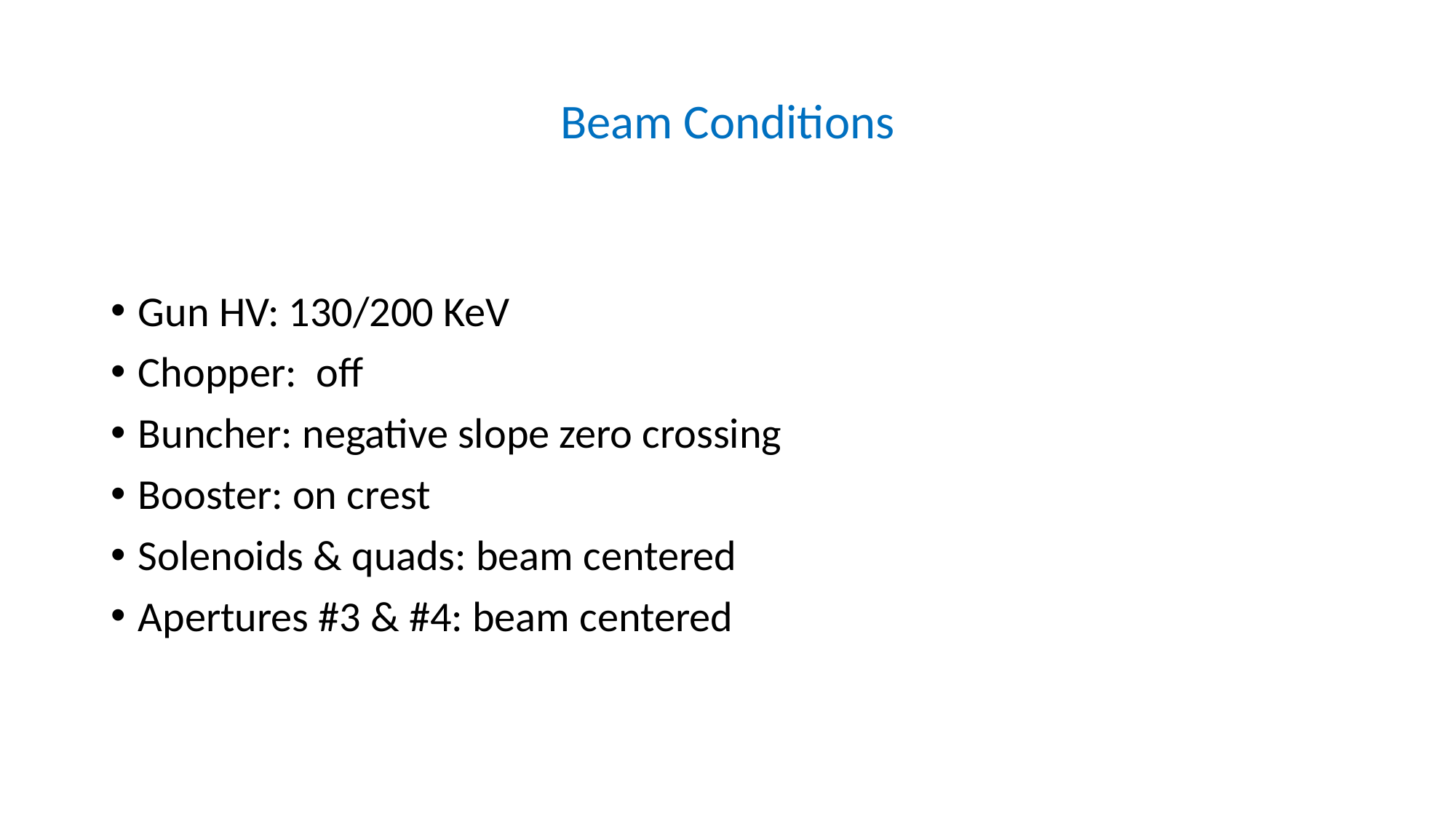

# Beam Conditions

Gun HV: 130/200 KeV
Chopper:  off
Buncher: negative slope zero crossing
Booster: on crest
Solenoids & quads: beam centered
Apertures #3 & #4: beam centered